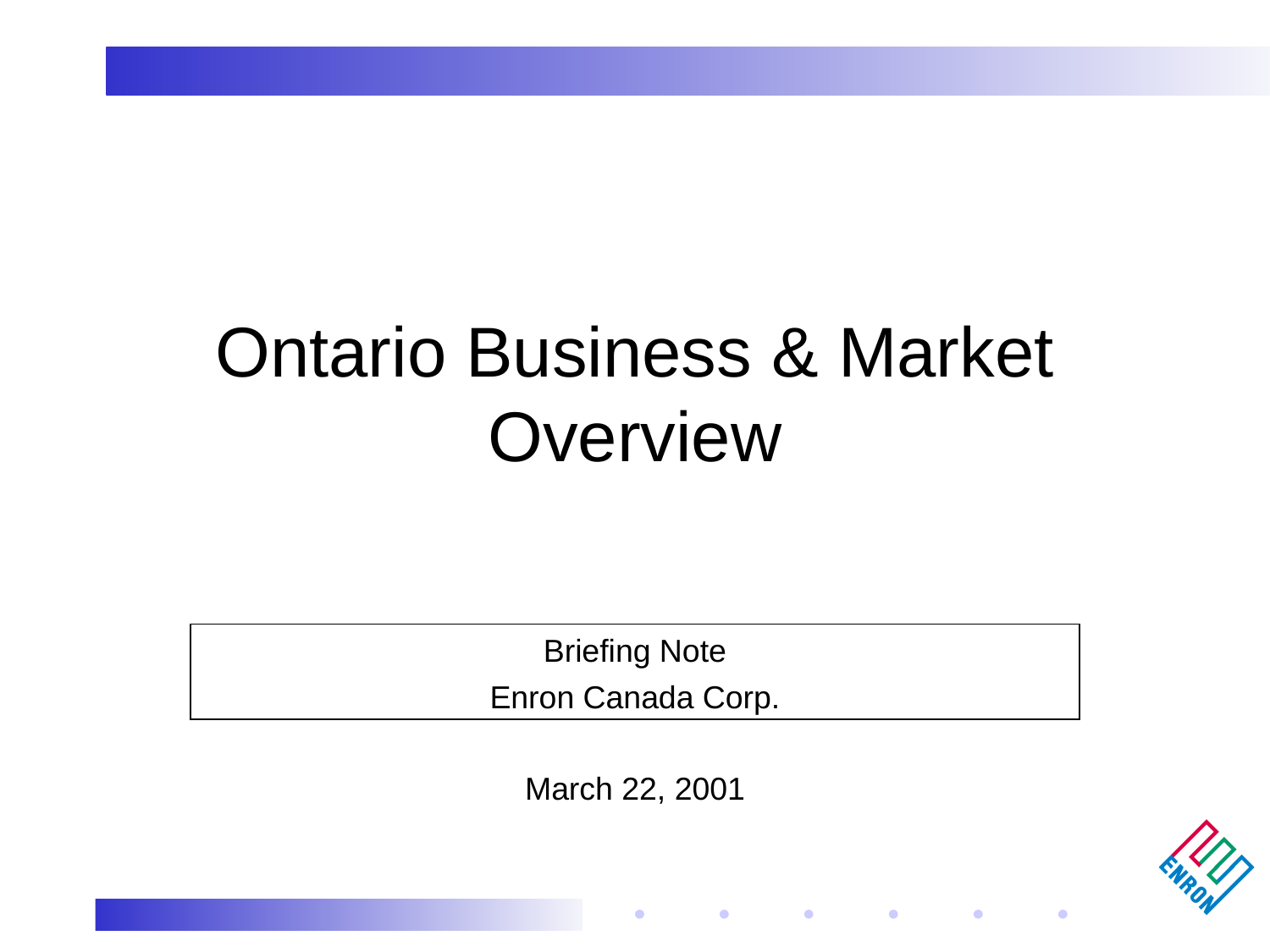

Ontario Business & Market Overview
# Briefing Note
Enron Canada Corp.

March 22, 2001